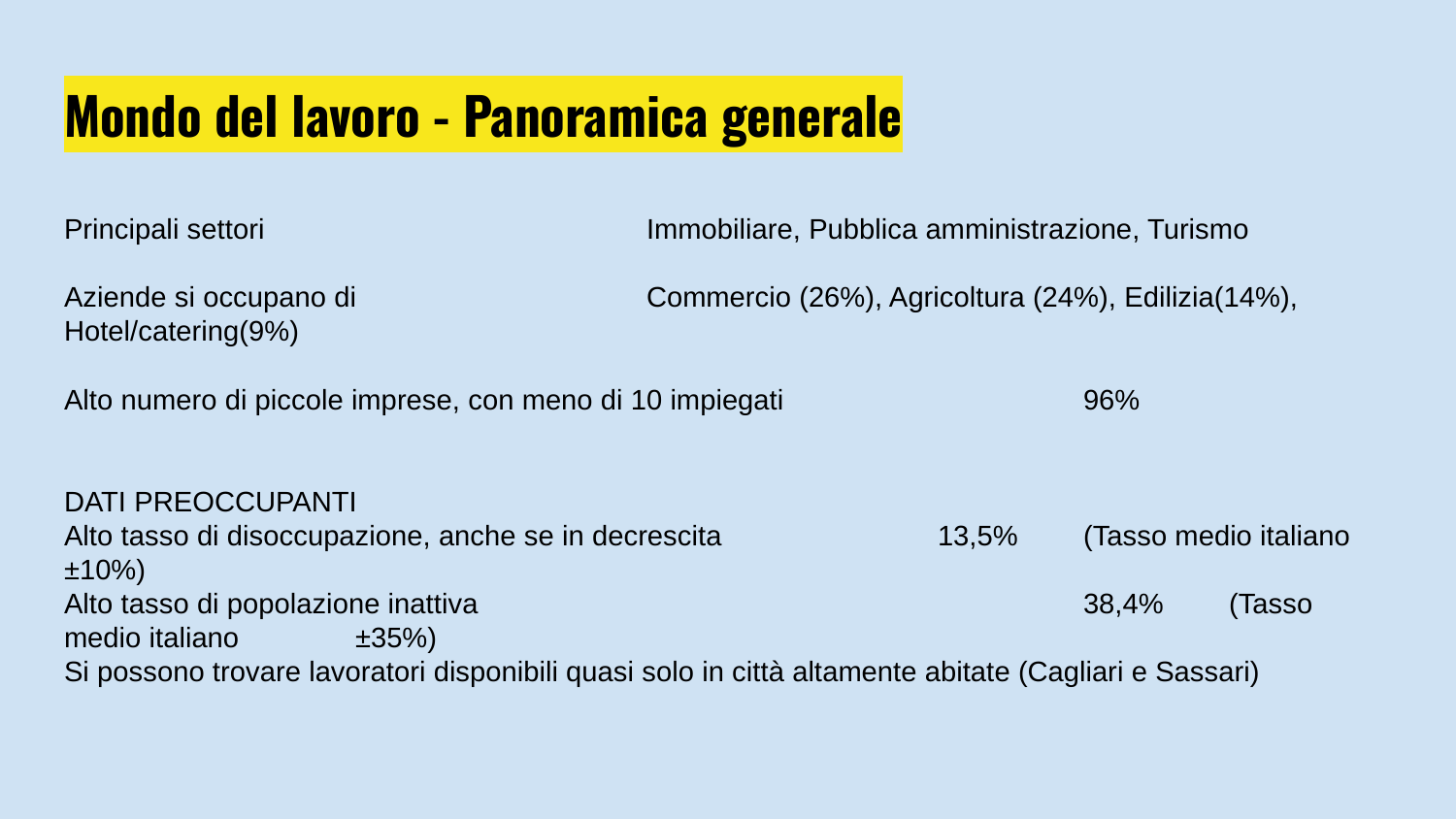

# Mondo del lavoro - Panoramica generale
Principali settori			Immobiliare, Pubblica amministrazione, Turismo

Aziende si occupano di		Commercio (26%), Agricoltura (24%), Edilizia(14%), Hotel/catering(9%)

Alto numero di piccole imprese, con meno di 10 impiegati			96%

DATI PREOCCUPANTI
Alto tasso di disoccupazione, anche se in decrescita		13,5%	(Tasso medio italiano	±10%)
Alto tasso di popolazione inattiva					38,4%	(Tasso medio italiano 	±35%)
Si possono trovare lavoratori disponibili quasi solo in città altamente abitate (Cagliari e Sassari)